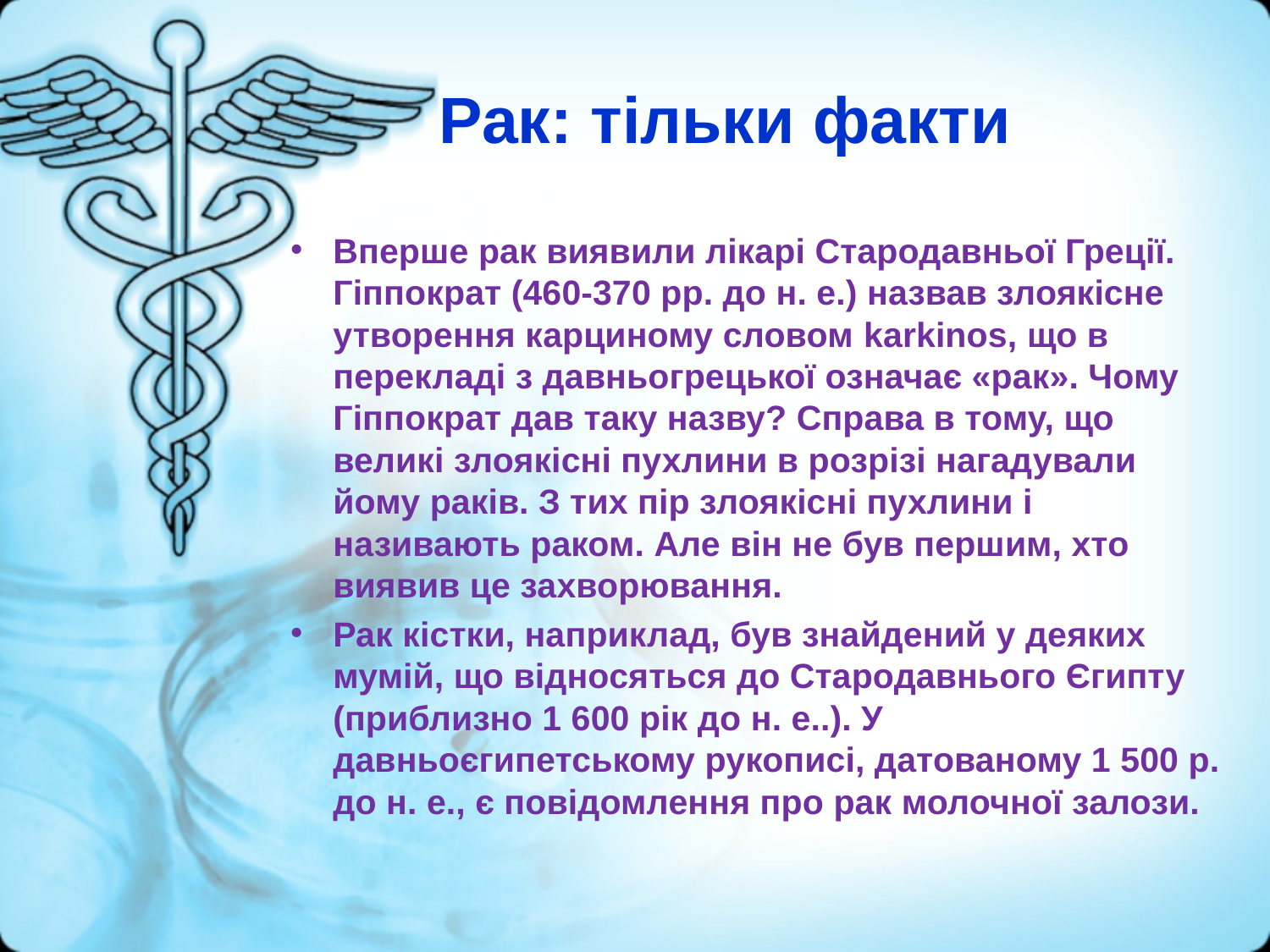

# Рак: тільки факти
Вперше рак виявили лікарі Стародавньої Греції. Гіппократ (460-370 рр. до н. е.) назвав злоякісне утворення карциному словом karkinos, що в перекладі з давньогрецької означає «рак». Чому Гіппократ дав таку назву? Справа в тому, що великі злоякісні пухлини в розрізі нагадували йому раків. З тих пір злоякісні пухлини і називають раком. Але він не був першим, хто виявив це захворювання.
Рак кістки, наприклад, був знайдений у деяких мумій, що відносяться до Стародавнього Єгипту (приблизно 1 600 рік до н. е..). У давньоєгипетському рукописі, датованому 1 500 р. до н. е., є повідомлення про рак молочної залози.